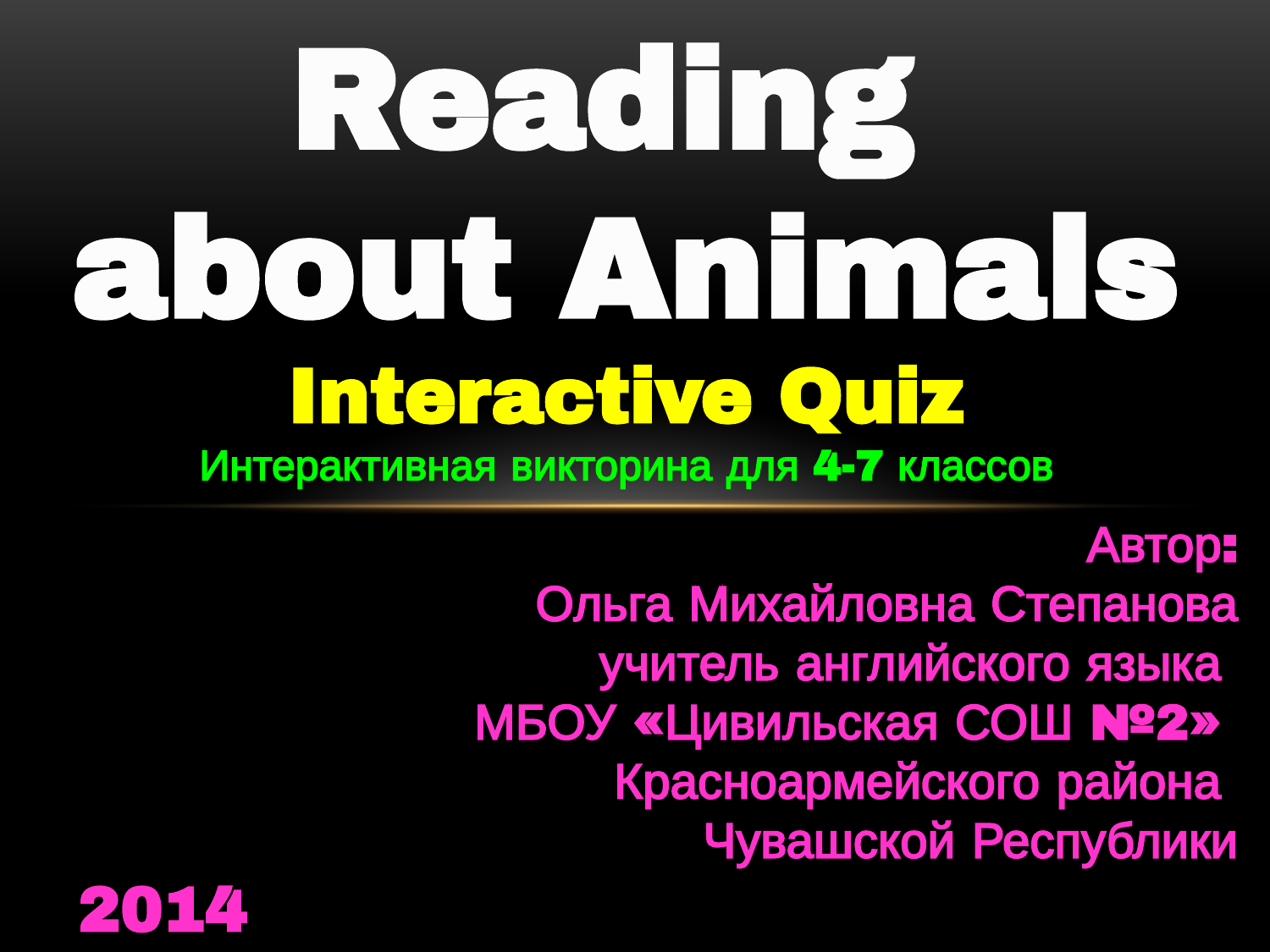

Reading
about Animals
Interactive Quiz
Интерактивная викторина для 4-7 классов
Автор:
Ольга Михайловна Степанова
учитель английского языка
МБОУ «Цивильская СОШ №2»
Красноармейского района
Чувашской Республики
   2014